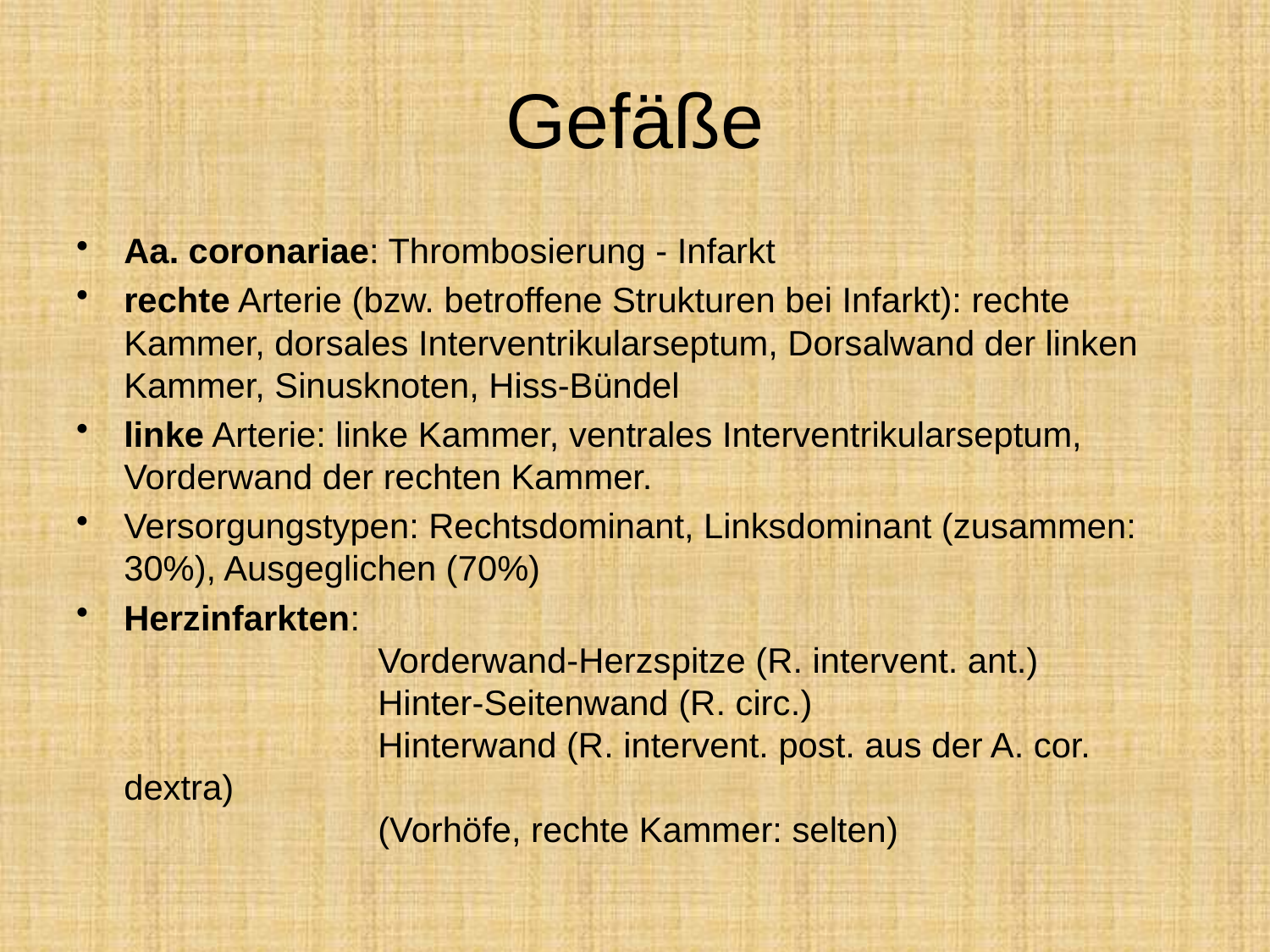

# Gefäße
Aa. coronariae: Thrombosierung - Infarkt
rechte Arterie (bzw. betroffene Strukturen bei Infarkt): rechte Kammer, dorsales Interventrikularseptum, Dorsalwand der linken Kammer, Sinusknoten, Hiss-Bündel
linke Arterie: linke Kammer, ventrales Interventrikularseptum, Vorderwand der rechten Kammer.
Versorgungstypen: Rechtsdominant, Linksdominant (zusammen: 30%), Ausgeglichen (70%)
Herzinfarkten:
		Vorderwand-Herzspitze (R. intervent. ant.)
		Hinter-Seitenwand (R. circ.)
		Hinterwand (R. intervent. post. aus der A. cor. dextra)
		(Vorhöfe, rechte Kammer: selten)